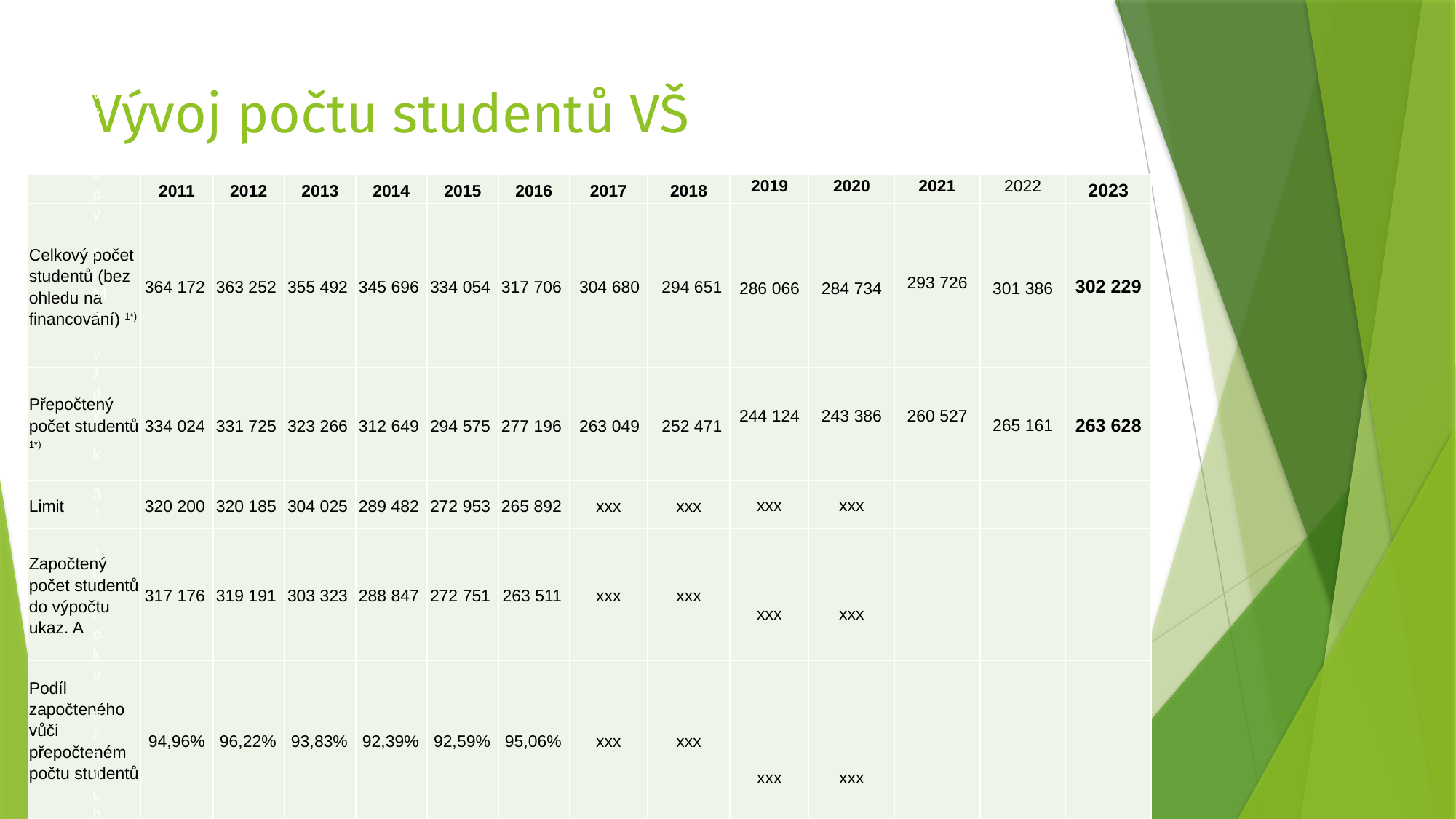

Zdrojem dat jsou výstupy SIMS, vždy k 31. 10 roku předch
# Vývoj počtu studentů VŠ
|  | 2011 | 2012 | 2013 | 2014 | 2015 | 2016 | 2017 | 2018 | 2019 | 2020 | 2021 | 2022 | 2023 |
| --- | --- | --- | --- | --- | --- | --- | --- | --- | --- | --- | --- | --- | --- |
| Celkový počet studentů (bez ohledu na financování) 1\*) | 364 172 | 363 252 | 355 492 | 345 696 | 334 054 | 317 706 | 304 680 | 294 651 | 286 066 | 284 734 | 293 726 | 301 386 | 302 229 |
| Přepočtený počet studentů 1\*) | 334 024 | 331 725 | 323 266 | 312 649 | 294 575 | 277 196 | 263 049 | 252 471 | 244 124 | 243 386 | 260 527 | 265 161 | 263 628 |
| Limit | 320 200 | 320 185 | 304 025 | 289 482 | 272 953 | 265 892 | xxx | xxx | xxx | xxx |  |  |  |
| Započtený počet studentů do výpočtu ukaz. A | 317 176 | 319 191 | 303 323 | 288 847 | 272 751 | 263 511 | xxx | xxx | xxx | xxx |  |  |  |
| Podíl započteného vůči přepočteném počtu studentů | 94,96% | 96,22% | 93,83% | 92,39% | 92,59% | 95,06% | xxx | xxx | xxx | xxx |  |  |  |